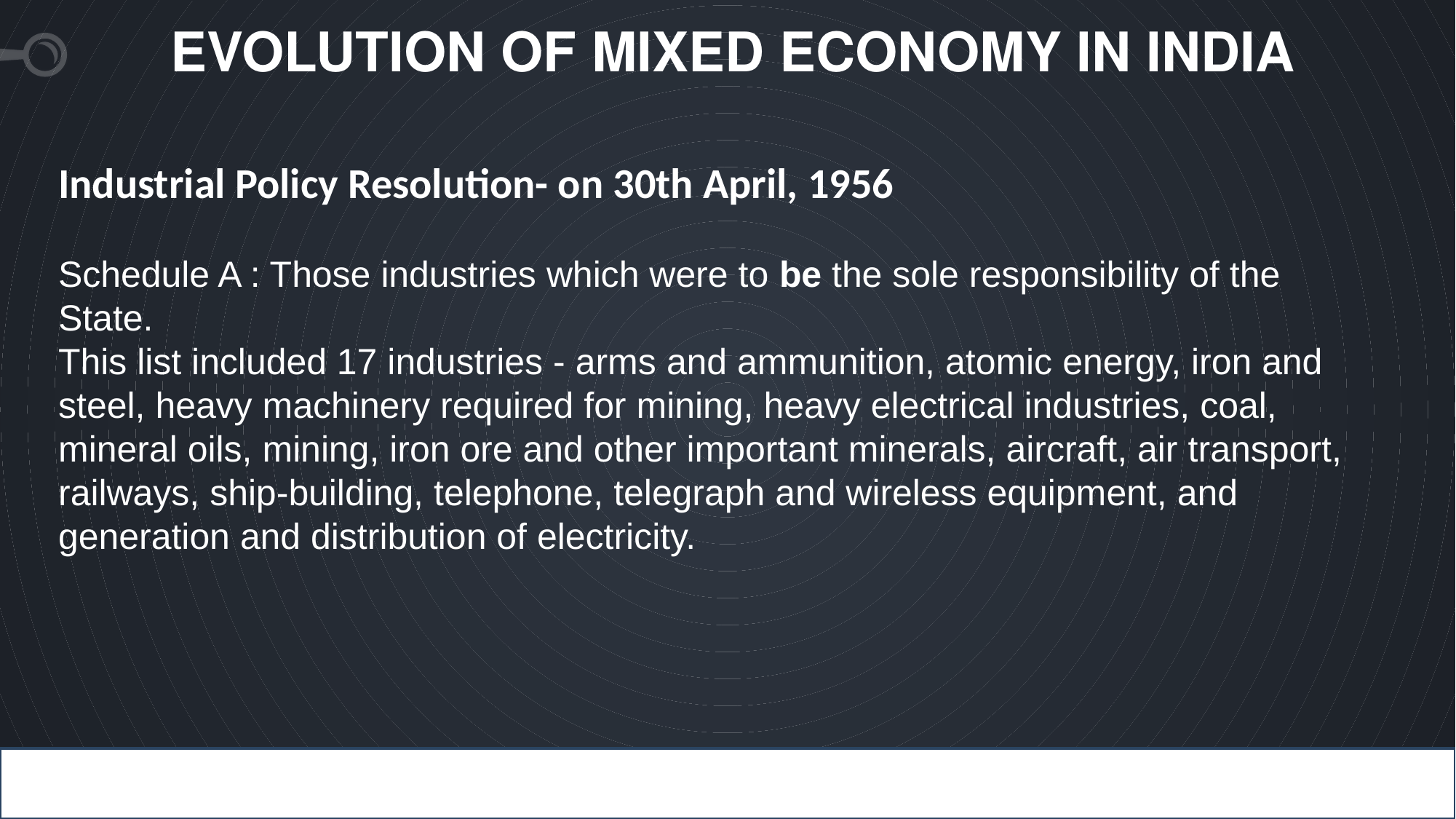

# EVOLUTION OF MIXED ECONOMY IN INDIA
Industrial Policy Resolution- on 30th April, 1956

Schedule A : Those industries which were to be the sole responsibility of the State.
This list included 17 industries - arms and ammunition, atomic energy, iron and
steel, heavy machinery required for mining, heavy electrical industries, coal, mineral oils, mining, iron ore and other important minerals, aircraft, air transport, railways, ship-building, telephone, telegraph and wireless equipment, and generation and distribution of electricity.